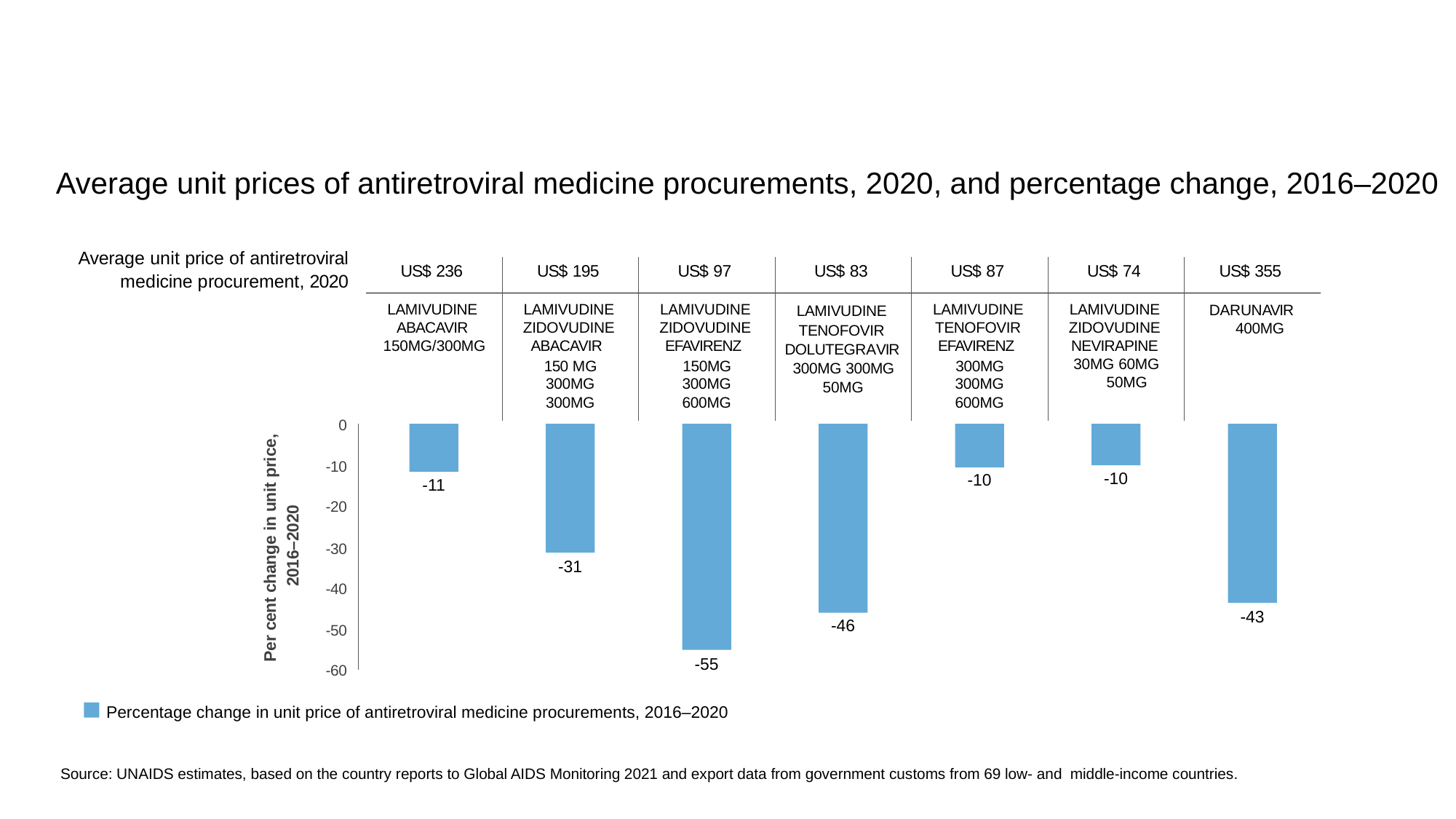

Average unit prices of antiretroviral medicine procurements, 2020, and percentage change, 2016–2020
Average unit price of antiretroviral
medicine procurement, 2020
US$ 236
US$ 195
US$ 97
US$ 83
US$ 87
US$ 74
US$ 355
LAMIVUDINE  ABACAVIR  150MG/300MG
LAMIVUDINE  ZIDOVUDINE  ABACAVIR
150 MG
300MG
300MG
LAMIVUDINE  ZIDOVUDINE  EFAVIRENZ
150MG
300MG
600MG
LAMIVUDINE  TENOFOVIR  DOLUTEGRAVIR  300MG 300MG
50MG
LAMIVUDINE  TENOFOVIR  EFAVIRENZ
300MG
300MG
600MG
LAMIVUDINE  ZIDOVUDINE  NEVIRAPINE  30MG 60MG
50MG
DARUNAVIR  400MG
0

Per cent change in unit price,
2016–2020
-10
-10
-10
-11
-20
-30
-31
-40
-43
-46
-50
-55
-60
Percentage change in unit price of antiretroviral medicine procurements, 2016–2020

Source: UNAIDS estimates, based on the country reports to Global AIDS Monitoring 2021 and export data from government customs from 69 low- and  middle-income countries.